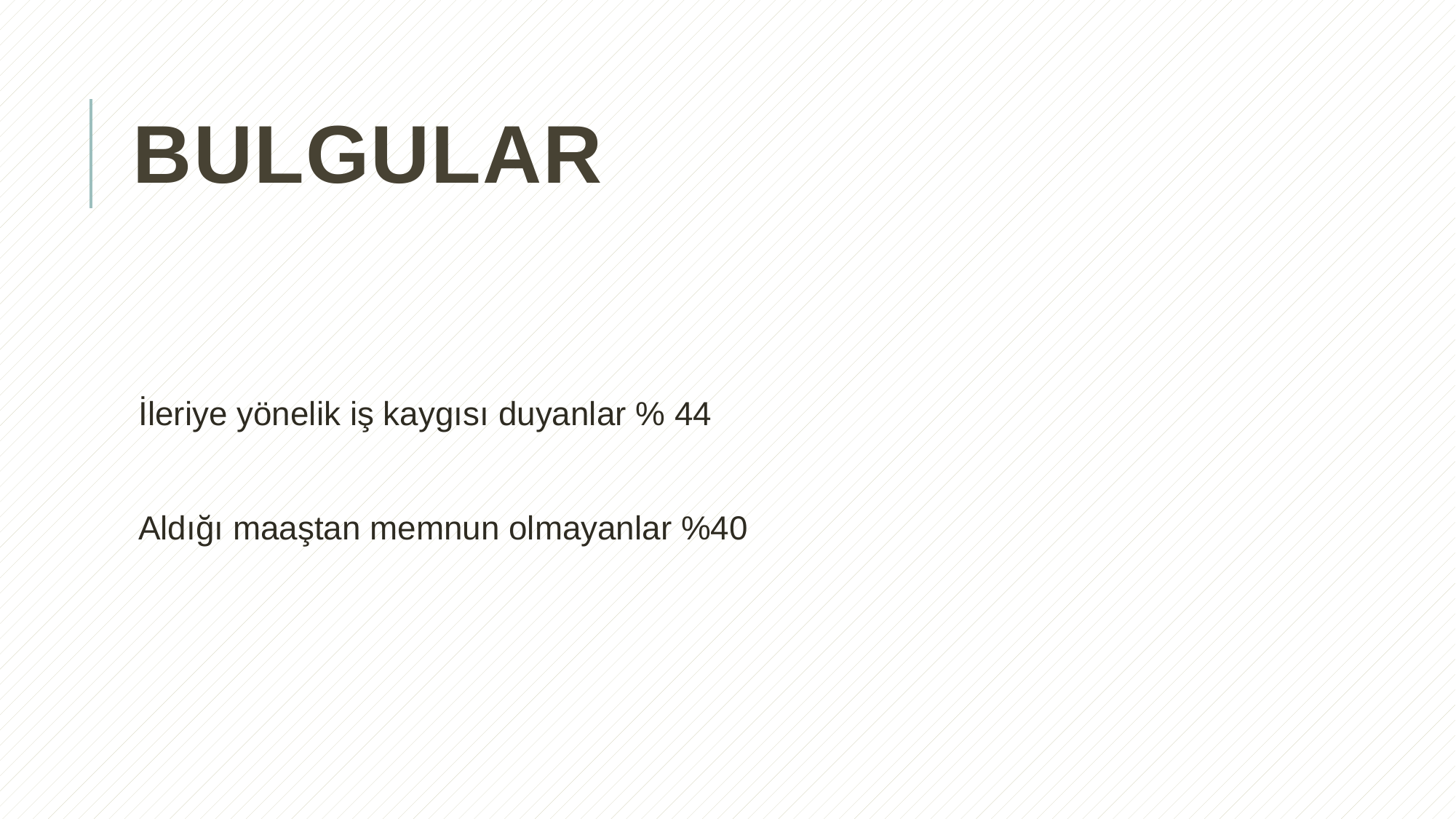

# Bulgular

İleriye yönelik iş kaygısı duyanlar % 44

Aldığı maaştan memnun olmayanlar %40